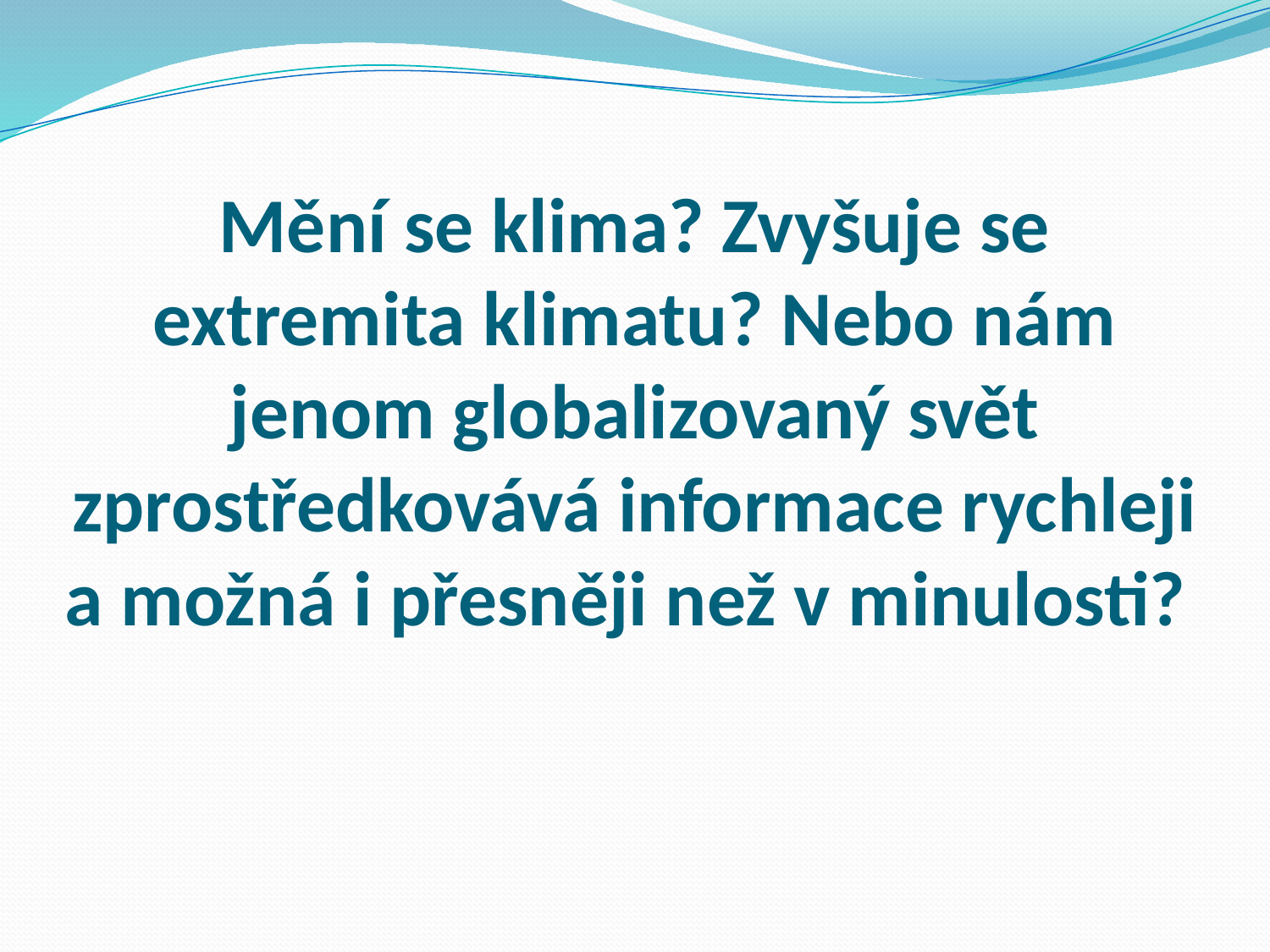

Mění se klima? Zvyšuje se extremita klimatu? Nebo nám jenom globalizovaný svět zprostředkovává informace rychleji a možná i přesněji než v minulosti?